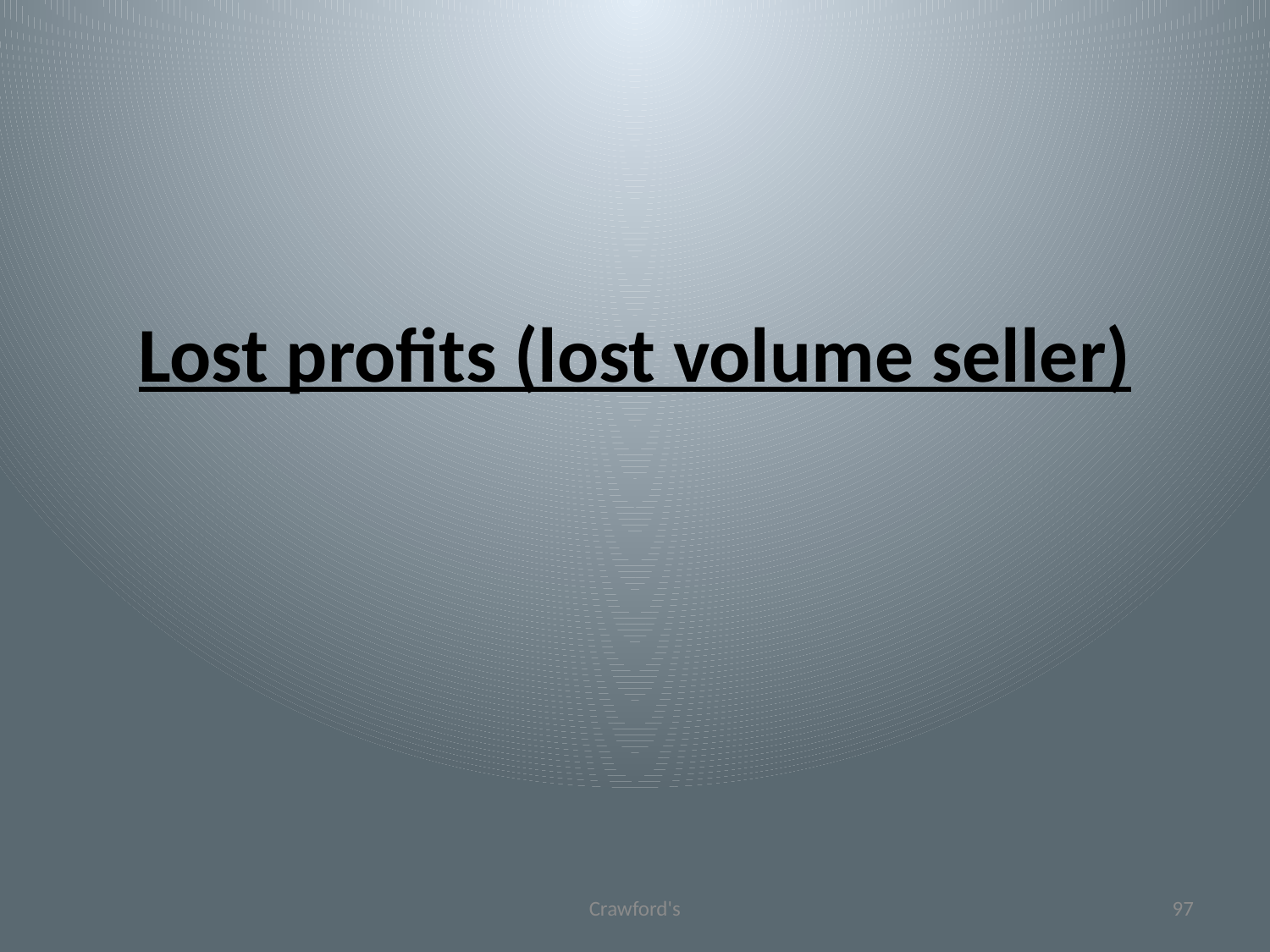

# Lost profits (lost volume seller)

Crawford's
97